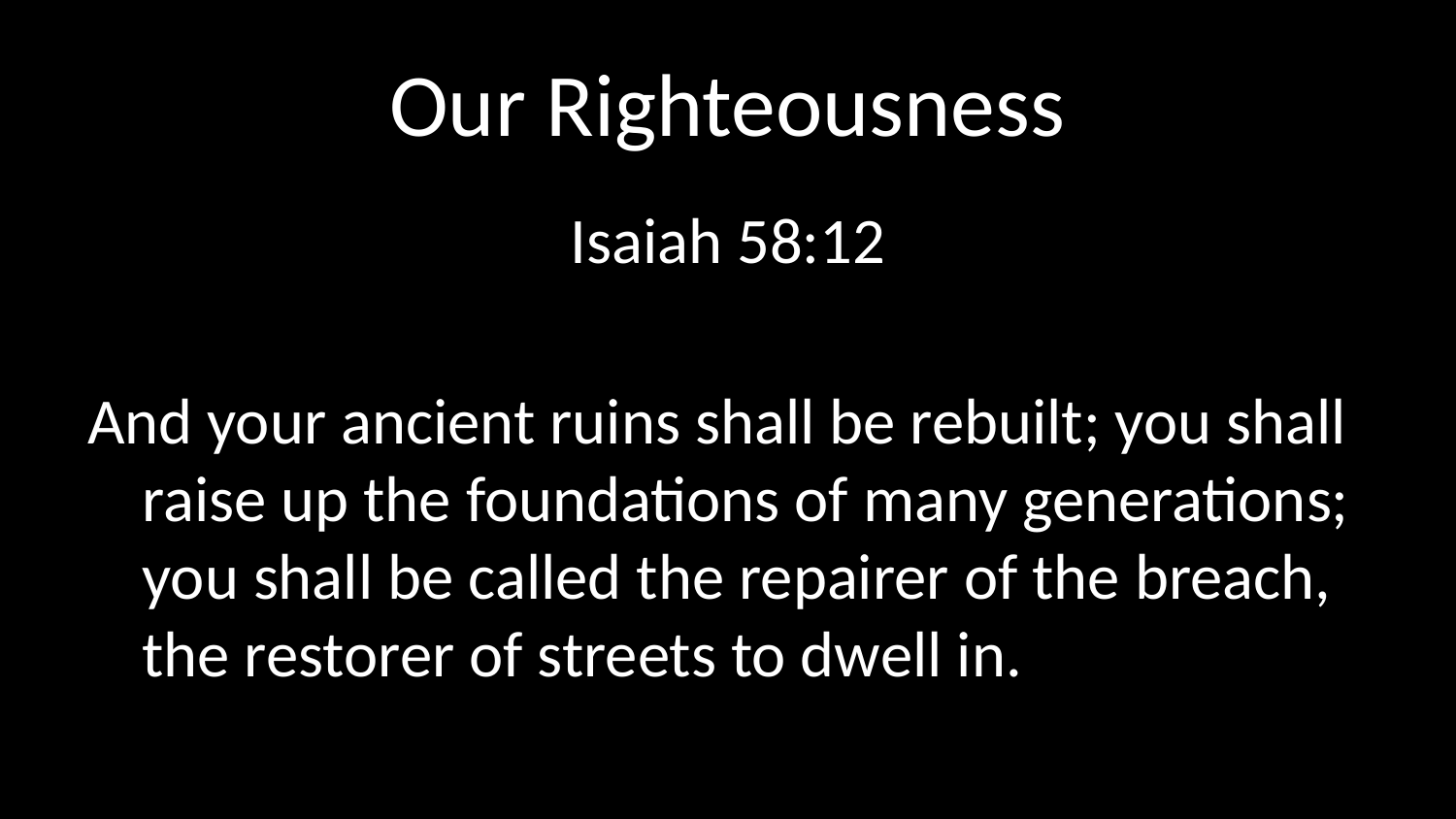

# Our Righteousness
Isaiah 58:12

And your ancient ruins shall be rebuilt; you shall raise up the foundations of many generations; you shall be called the repairer of the breach, the restorer of streets to dwell in.